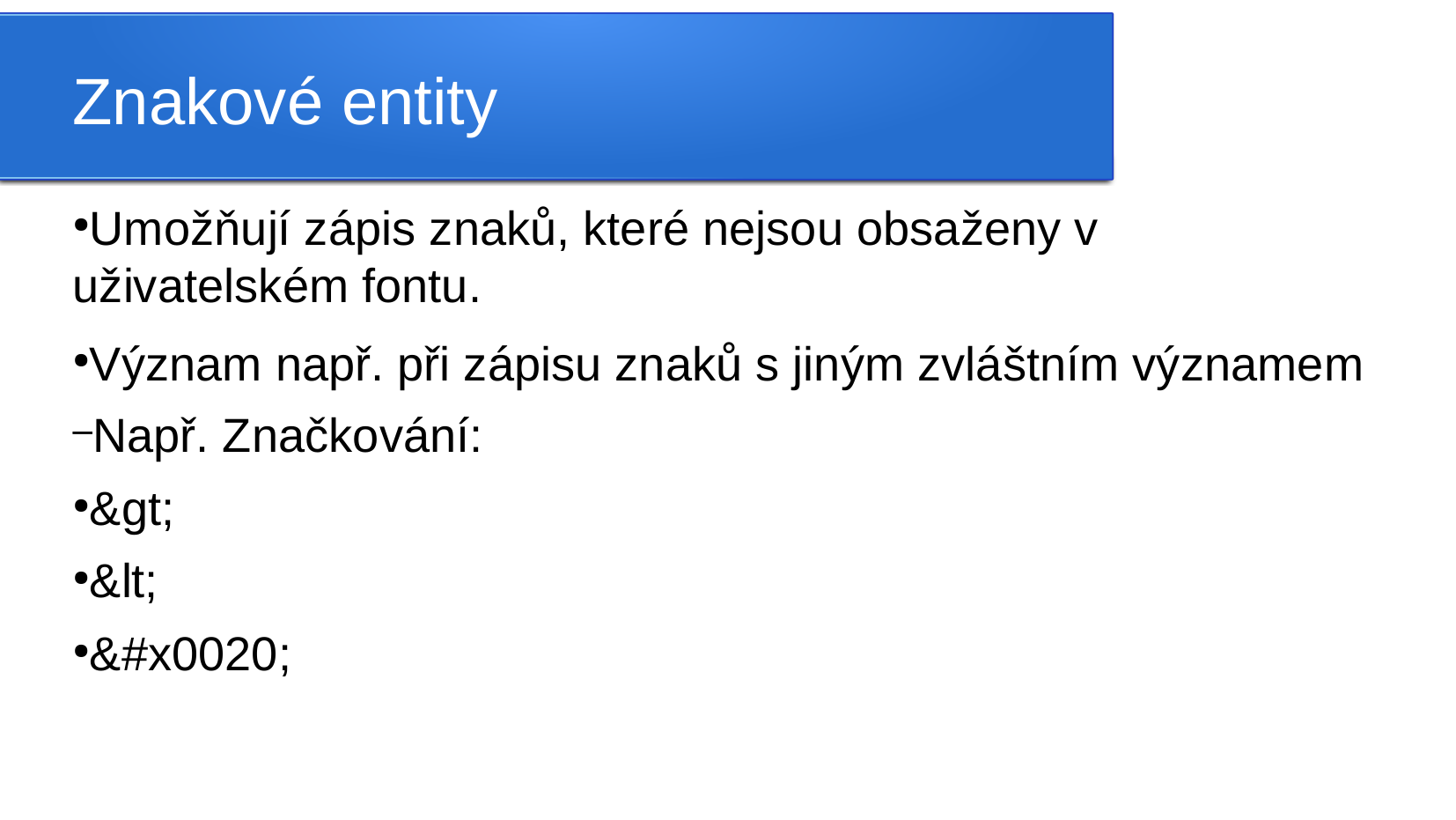

Znakové entity
Umožňují zápis znaků, které nejsou obsaženy v uživatelském fontu.
Význam např. při zápisu znaků s jiným zvláštním významem
Např. Značkování:
&gt;
&lt;
&#x0020;